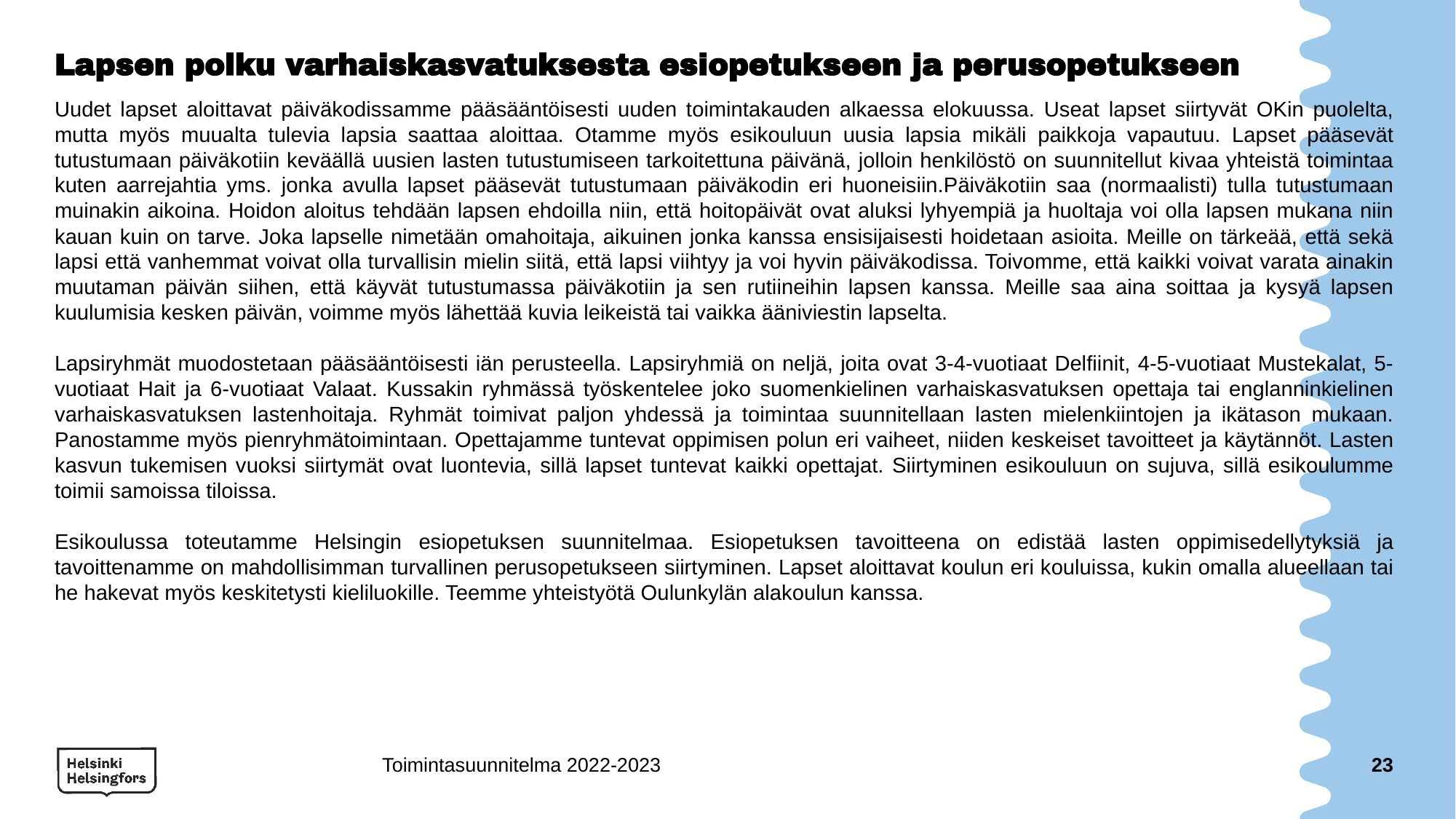

# Lapsen polku varhaiskasvatuksesta esiopetukseen ja perusopetukseen
Uudet lapset aloittavat päiväkodissamme pääsääntöisesti uuden toimintakauden alkaessa elokuussa. Useat lapset siirtyvät OKin puolelta, mutta myös muualta tulevia lapsia saattaa aloittaa. Otamme myös esikouluun uusia lapsia mikäli paikkoja vapautuu. Lapset pääsevät tutustumaan päiväkotiin keväällä uusien lasten tutustumiseen tarkoitettuna päivänä, jolloin henkilöstö on suunnitellut kivaa yhteistä toimintaa kuten aarrejahtia yms. jonka avulla lapset pääsevät tutustumaan päiväkodin eri huoneisiin.Päiväkotiin saa (normaalisti) tulla tutustumaan muinakin aikoina. Hoidon aloitus tehdään lapsen ehdoilla niin, että hoitopäivät ovat aluksi lyhyempiä ja huoltaja voi olla lapsen mukana niin kauan kuin on tarve. Joka lapselle nimetään omahoitaja, aikuinen jonka kanssa ensisijaisesti hoidetaan asioita. Meille on tärkeää, että sekä lapsi että vanhemmat voivat olla turvallisin mielin siitä, että lapsi viihtyy ja voi hyvin päiväkodissa. Toivomme, että kaikki voivat varata ainakin muutaman päivän siihen, että käyvät tutustumassa päiväkotiin ja sen rutiineihin lapsen kanssa. Meille saa aina soittaa ja kysyä lapsen kuulumisia kesken päivän, voimme myös lähettää kuvia leikeistä tai vaikka ääniviestin lapselta.

Lapsiryhmät muodostetaan pääsääntöisesti iän perusteella. Lapsiryhmiä on neljä, joita ovat 3-4-vuotiaat Delfiinit, 4-5-vuotiaat Mustekalat, 5-vuotiaat Hait ja 6-vuotiaat Valaat. Kussakin ryhmässä työskentelee joko suomenkielinen varhaiskasvatuksen opettaja tai englanninkielinen varhaiskasvatuksen lastenhoitaja. Ryhmät toimivat paljon yhdessä ja toimintaa suunnitellaan lasten mielenkiintojen ja ikätason mukaan. Panostamme myös pienryhmätoimintaan. Opettajamme tuntevat oppimisen polun eri vaiheet, niiden keskeiset tavoitteet ja käytännöt. Lasten kasvun tukemisen vuoksi siirtymät ovat luontevia, sillä lapset tuntevat kaikki opettajat. Siirtyminen esikouluun on sujuva, sillä esikoulumme toimii samoissa tiloissa.

Esikoulussa toteutamme Helsingin esiopetuksen suunnitelmaa. Esiopetuksen tavoitteena on edistää lasten oppimisedellytyksiä ja tavoittenamme on mahdollisimman turvallinen perusopetukseen siirtyminen. Lapset aloittavat koulun eri kouluissa, kukin omalla alueellaan tai he hakevat myös keskitetysti kieliluokille. Teemme yhteistyötä Oulunkylän alakoulun kanssa.

Toimintasuunnitelma 2022-2023
23